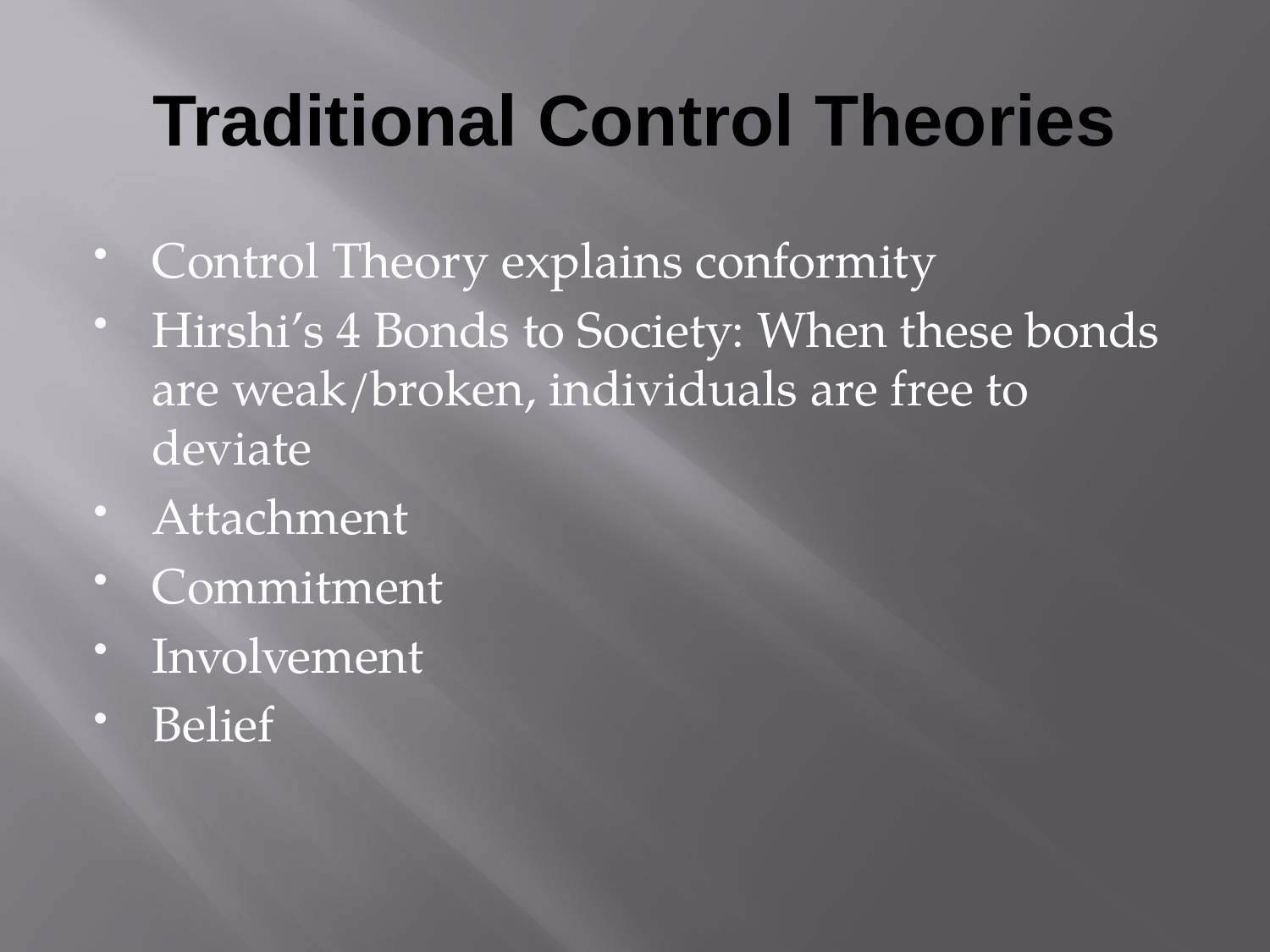

# Traditional Control Theories
Control Theory explains conformity
Hirshi’s 4 Bonds to Society: When these bonds are weak/broken, individuals are free to deviate
Attachment
Commitment
Involvement
Belief